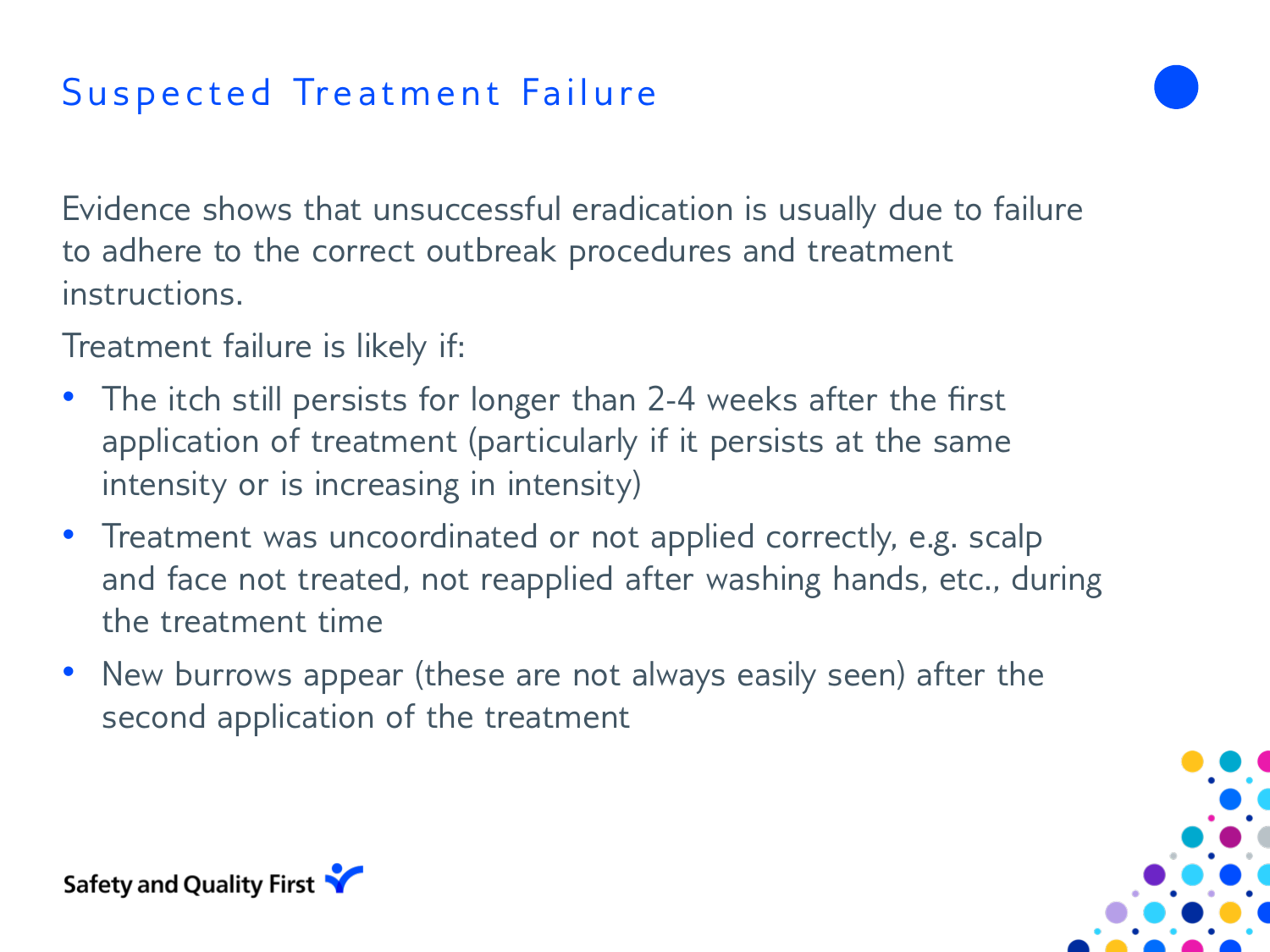

# Suspected Treatment Failure

Evidence shows that unsuccessful eradication is usually due to failure to adhere to the correct outbreak procedures and treatment instructions.
Treatment failure is likely if:
The itch still persists for longer than 2-4 weeks after the first application of treatment (particularly if it persists at the same intensity or is increasing in intensity)
Treatment was uncoordinated or not applied correctly, e.g. scalp and face not treated, not reapplied after washing hands, etc., during the treatment time
New burrows appear (these are not always easily seen) after the second application of the treatment